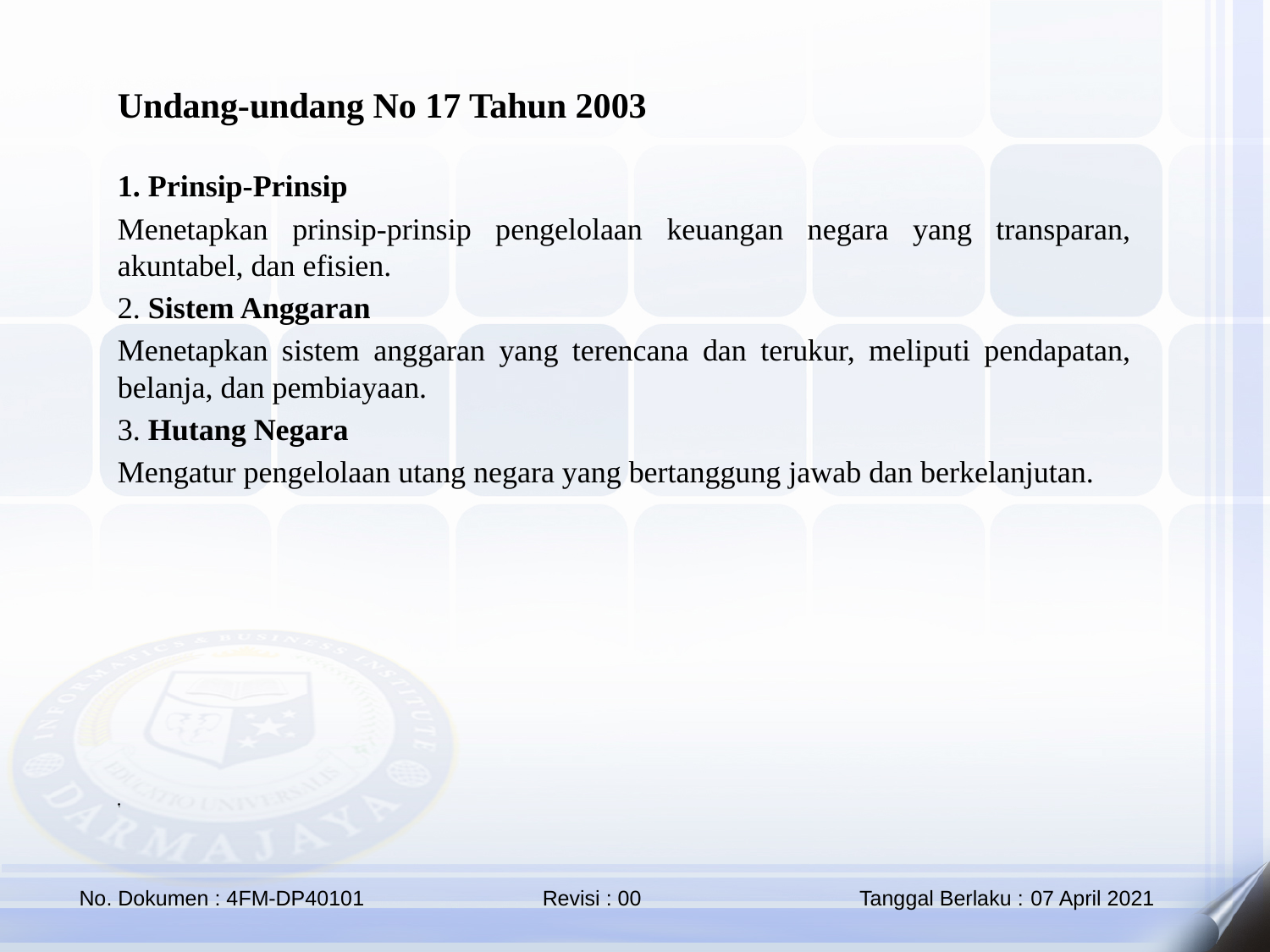

Undang-undang No 17 Tahun 2003

1. Prinsip-Prinsip
Menetapkan prinsip-prinsip pengelolaan keuangan negara yang transparan, akuntabel, dan efisien.
2. Sistem Anggaran
Menetapkan sistem anggaran yang terencana dan terukur, meliputi pendapatan, belanja, dan pembiayaan.
3. Hutang Negara
Mengatur pengelolaan utang negara yang bertanggung jawab dan berkelanjutan.

.